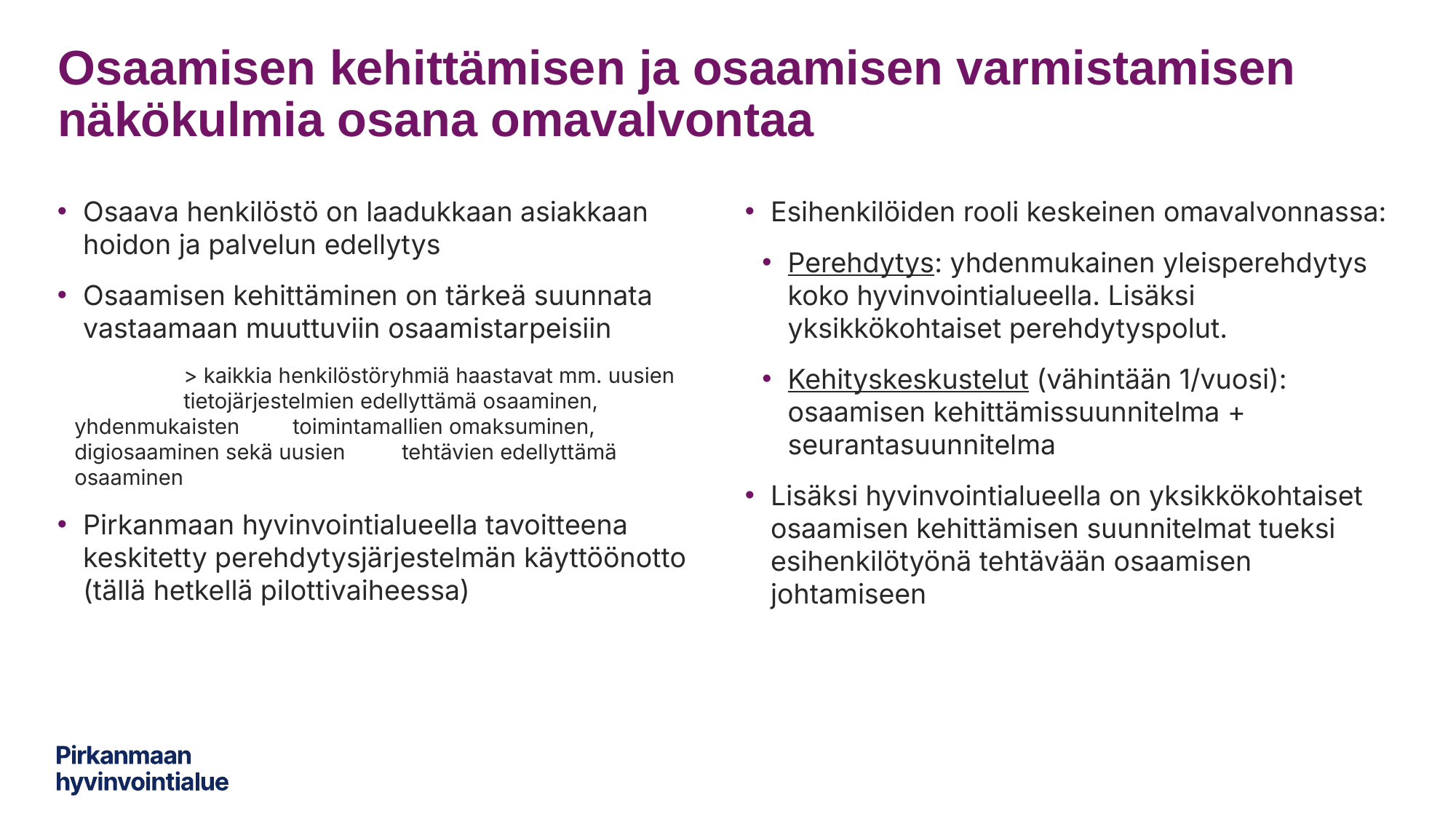

# Osaamisen kehittämisen ja osaamisen varmistamisen näkökulmia osana omavalvontaa
Osaava henkilöstö on laadukkaan asiakkaan hoidon ja palvelun edellytys
Osaamisen kehittäminen on tärkeä suunnata vastaamaan muuttuviin osaamistarpeisiin
	> kaikkia henkilöstöryhmiä haastavat mm. uusien 	tietojärjestelmien edellyttämä osaaminen, yhdenmukaisten 	toimintamallien omaksuminen, digiosaaminen sekä uusien 	tehtävien edellyttämä osaaminen
Pirkanmaan hyvinvointialueella tavoitteena keskitetty perehdytysjärjestelmän käyttöönotto (tällä hetkellä pilottivaiheessa)

Esihenkilöiden rooli keskeinen omavalvonnassa:
Perehdytys: yhdenmukainen yleisperehdytys koko hyvinvointialueella. Lisäksi yksikkökohtaiset perehdytyspolut.
Kehityskeskustelut (vähintään 1/vuosi): osaamisen kehittämissuunnitelma + seurantasuunnitelma
Lisäksi hyvinvointialueella on yksikkökohtaiset osaamisen kehittämisen suunnitelmat tueksi esihenkilötyönä tehtävään osaamisen johtamiseen